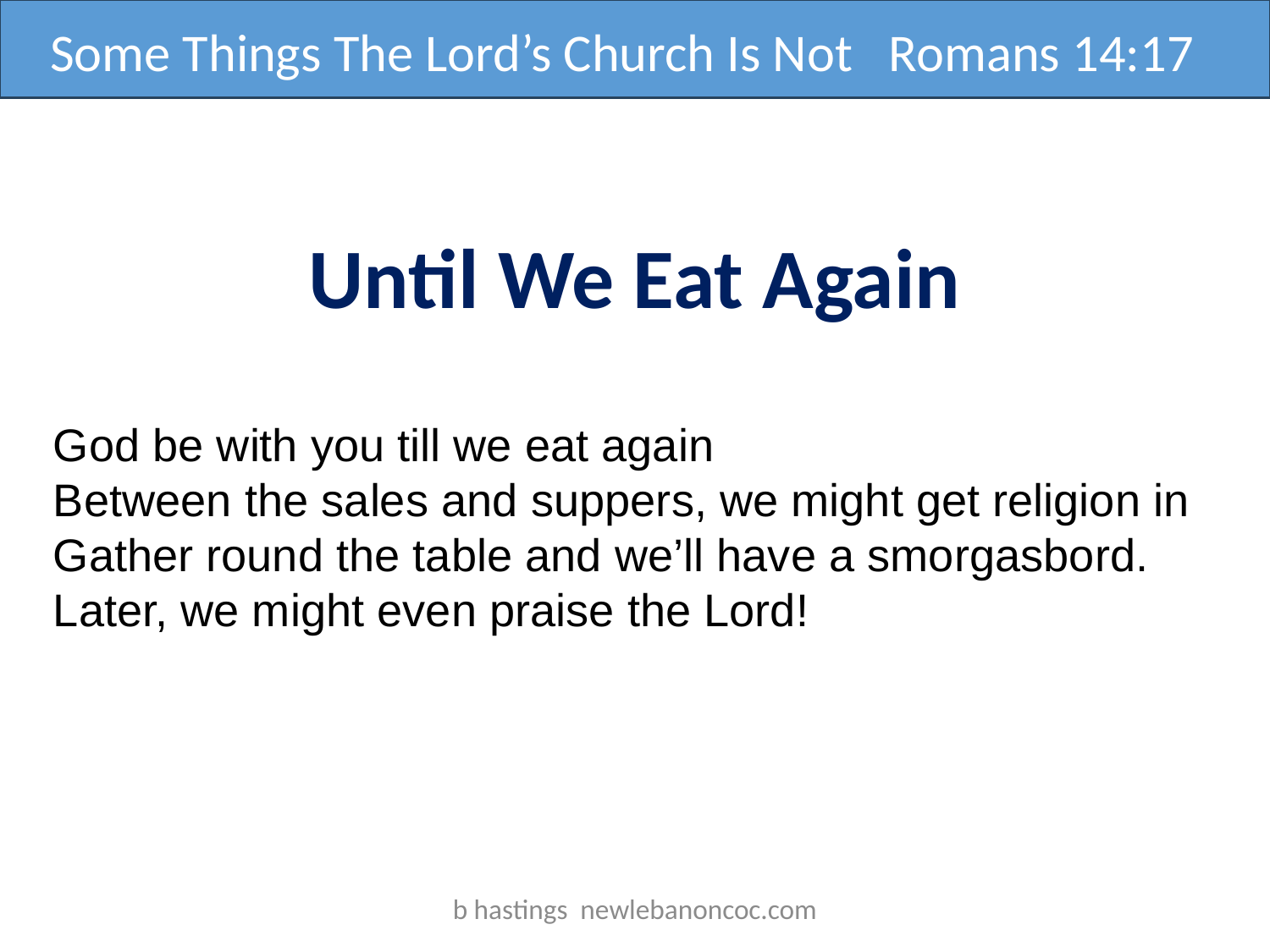

Some Things The Lord’s Church Is Not   Romans 14:17
Until We Eat Again
God be with you till we eat again
Between the sales and suppers, we might get religion in
Gather round the table and we’ll have a smorgasbord.
Later, we might even praise the Lord!
b hastings  newlebanoncoc.com